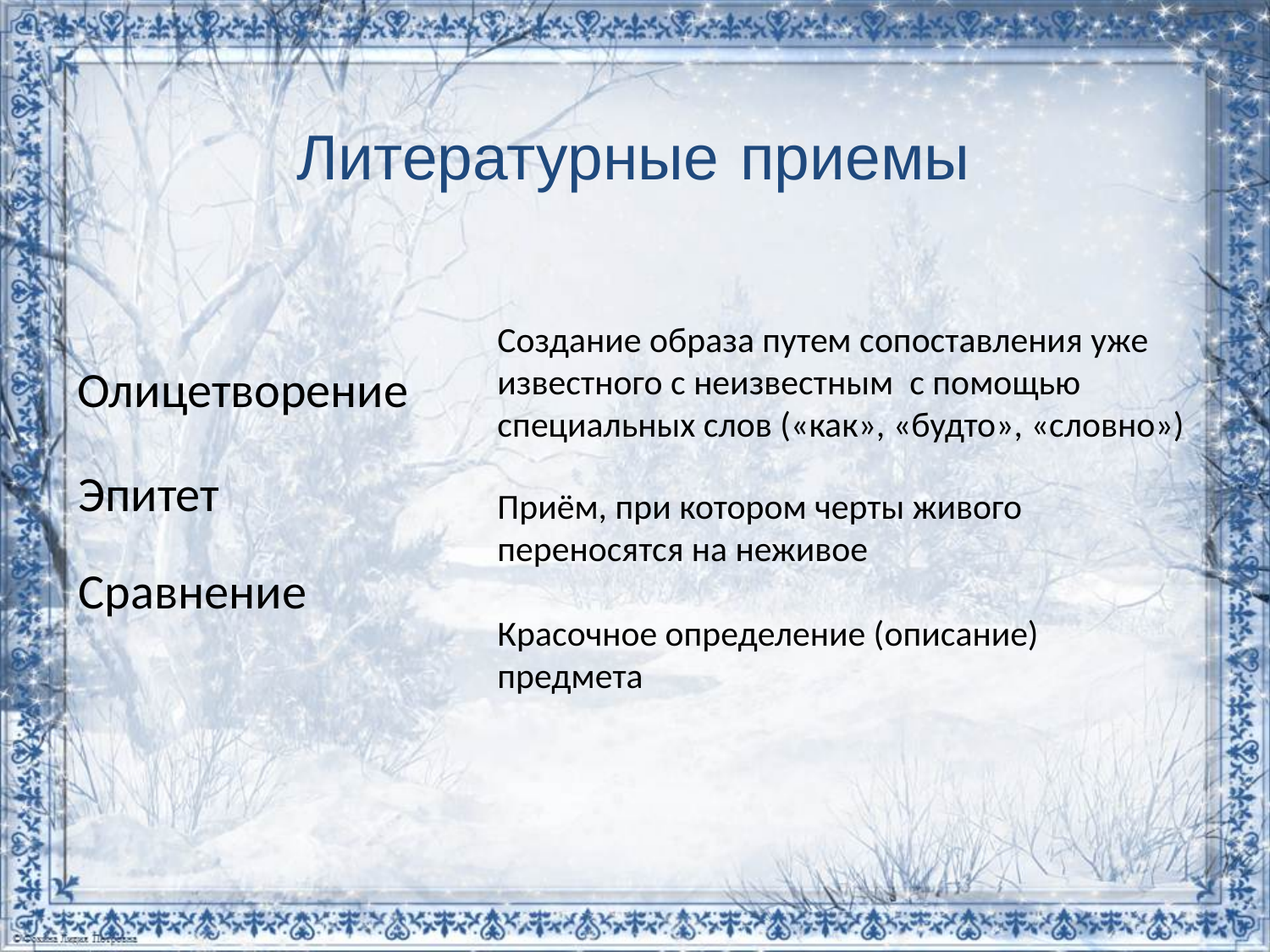

# Литературные приемы
Создание образа путем сопоставления уже известного с неизвестным  с помощью специальных слов («как», «будто», «словно»)
Олицетворение
Эпитет
Приём, при котором черты живого переносятся на неживое
Сравнение
Красочное определение (описание) предмета